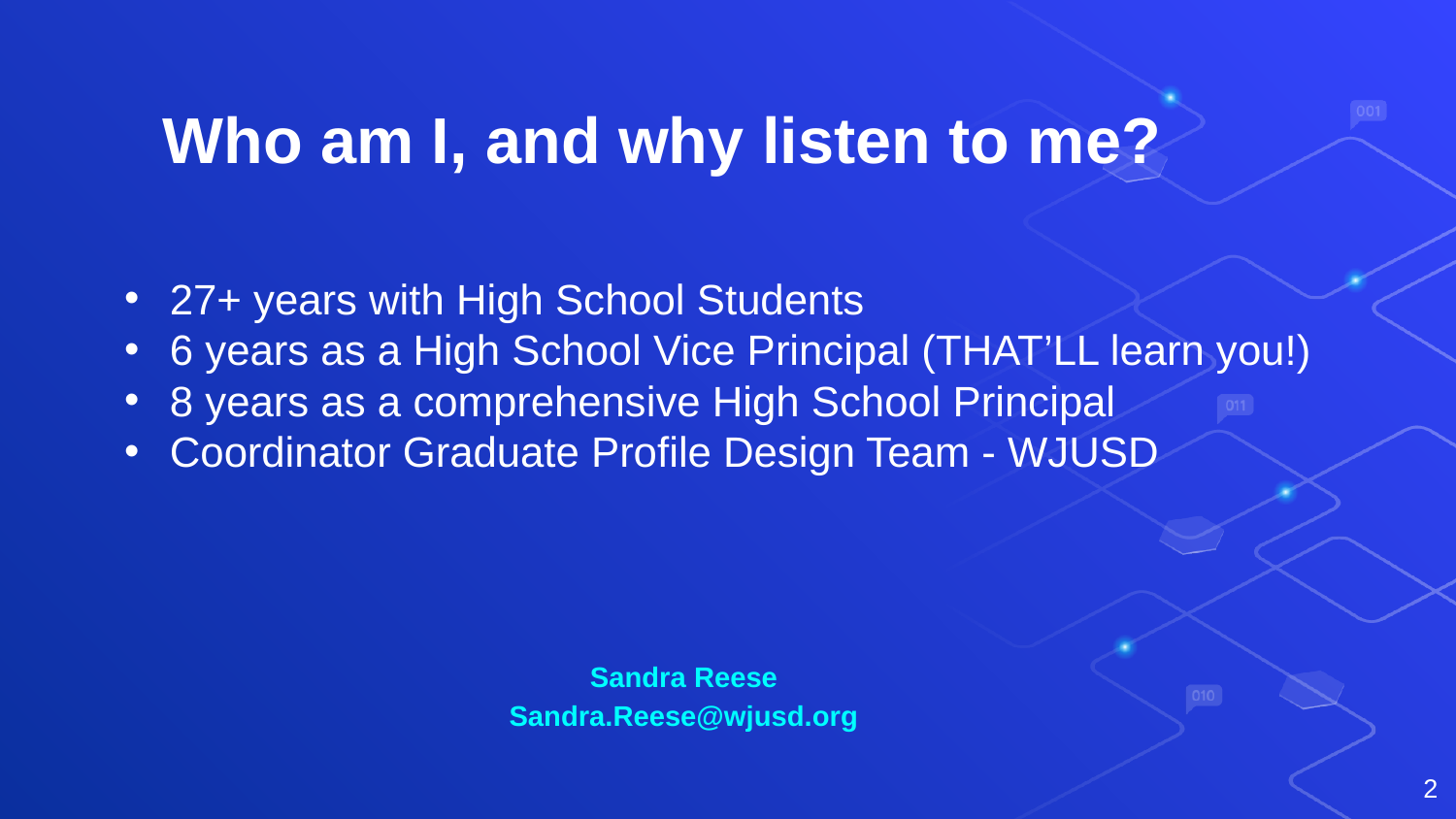

# Who am I, and why listen to me?
27+ years with High School Students
6 years as a High School Vice Principal (THAT’LL learn you!)
8 years as a comprehensive High School Principal
Coordinator Graduate Profile Design Team - WJUSD
Sandra Reese
Sandra.Reese@wjusd.org

2